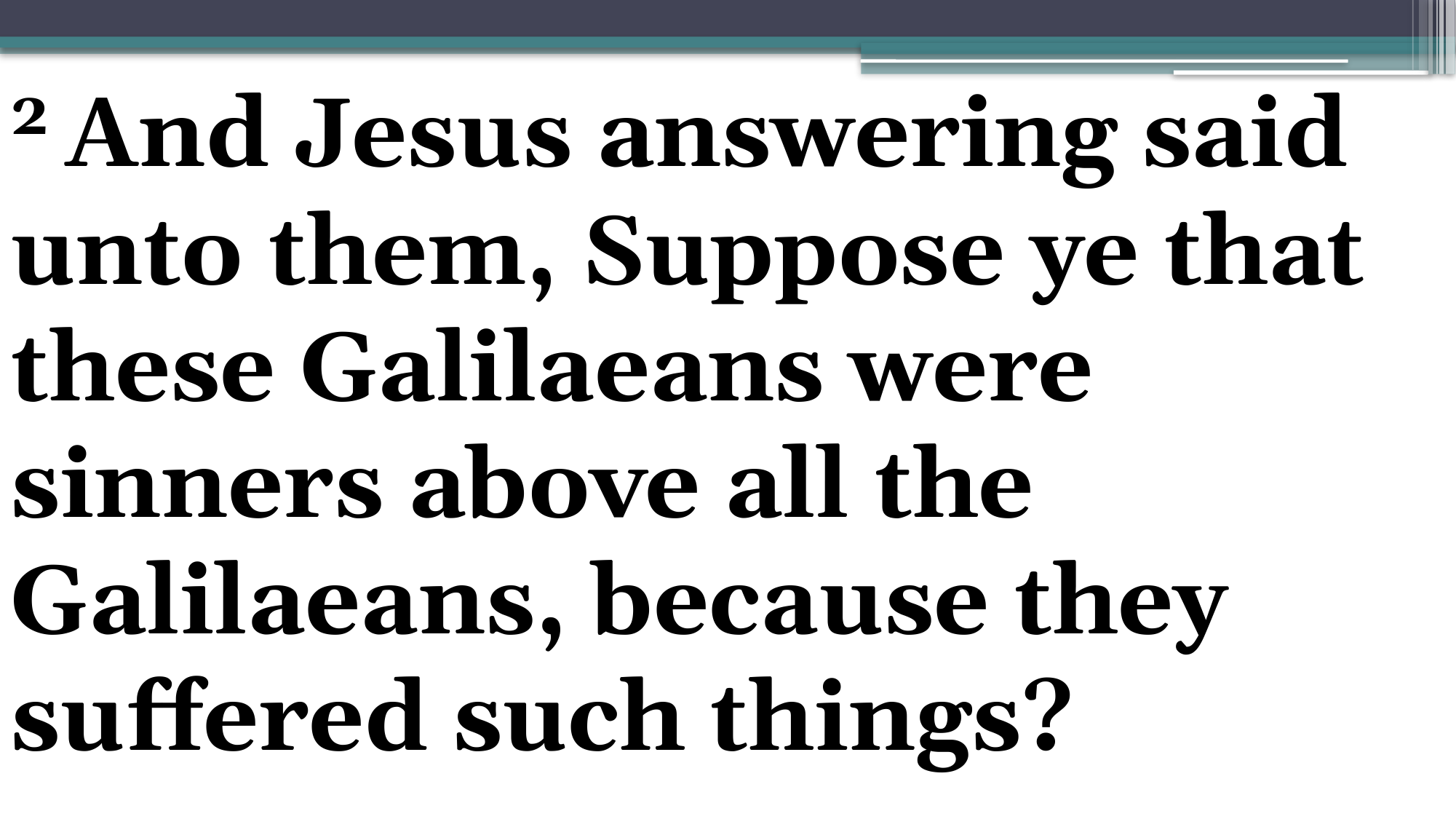

2 And Jesus answering said unto them, Suppose ye that these Galilaeans were sinners above all the Galilaeans, because they suffered such things?